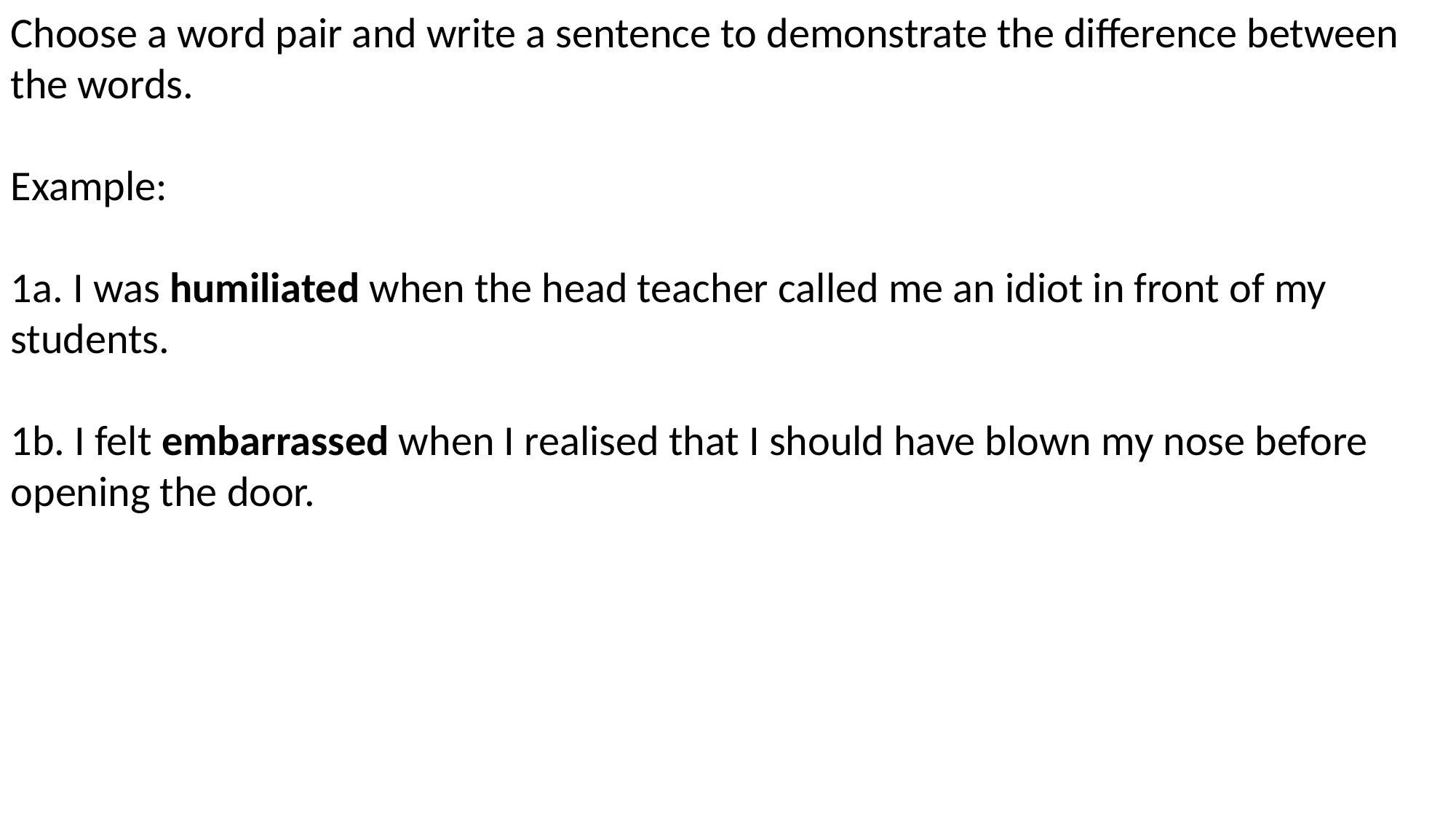

Choose a word pair and write a sentence to demonstrate the difference between the words.

Example:

1a. I was humiliated when the head teacher called me an idiot in front of my students.

1b. I felt embarrassed when I realised that I should have blown my nose before opening the door.